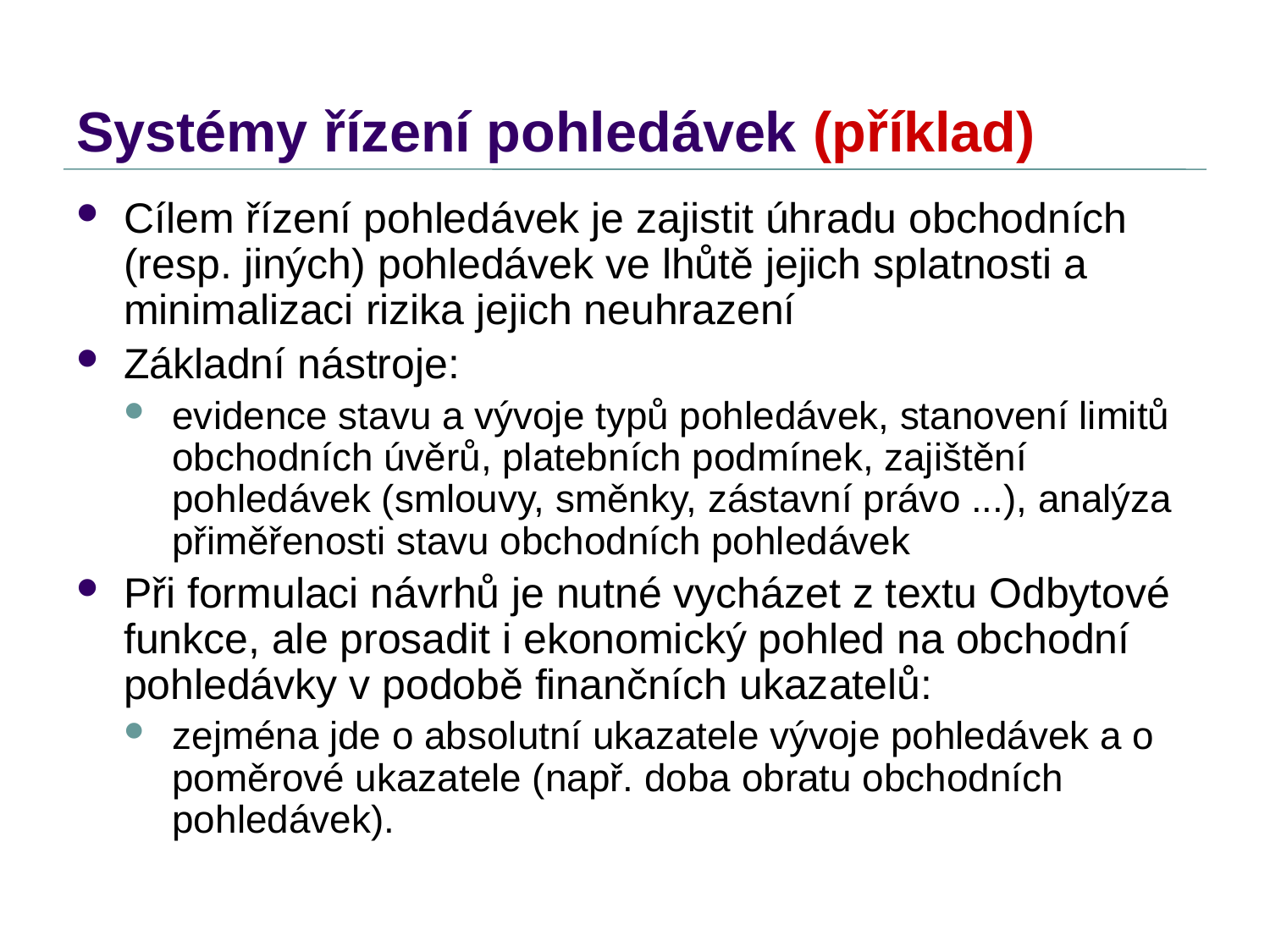

# Systémy řízení pohledávek (příklad)
Cílem řízení pohledávek je zajistit úhradu obchodních (resp. jiných) pohledávek ve lhůtě jejich splatnosti a minimalizaci rizika jejich neuhrazení
Základní nástroje:
evidence stavu a vývoje typů pohledávek, stanovení limitů obchodních úvěrů, platebních podmínek, zajištění pohledávek (smlouvy, směnky, zástavní právo ...), analýza přiměřenosti stavu obchodních pohledávek
Při formulaci návrhů je nutné vycházet z textu Odbytové funkce, ale prosadit i ekonomický pohled na obchodní pohledávky v podobě finančních ukazatelů:
zejména jde o absolutní ukazatele vývoje pohledávek a o poměrové ukazatele (např. doba obratu obchodních pohledávek).